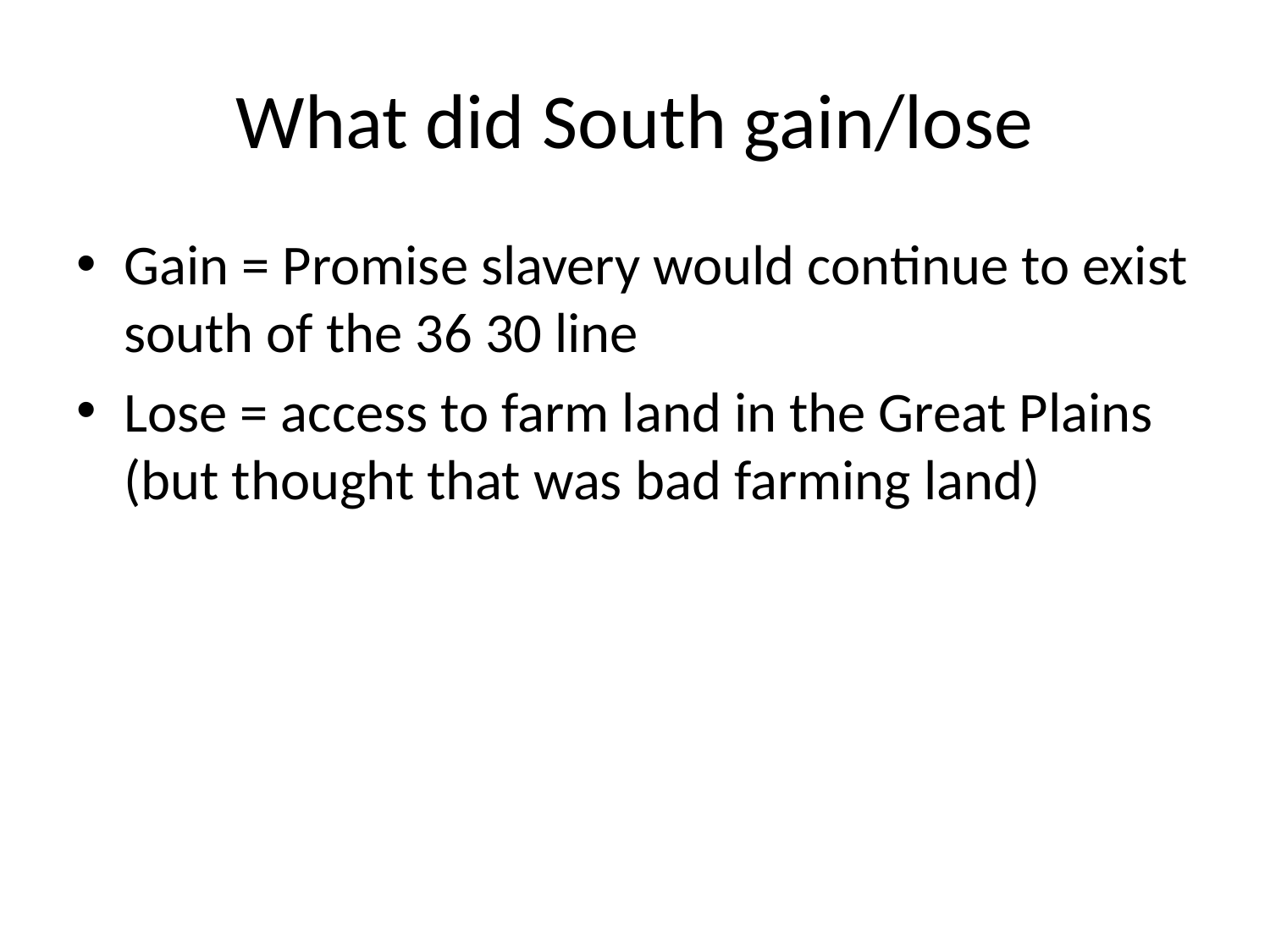

# What did South gain/lose
Gain = Promise slavery would continue to exist south of the 36 30 line
Lose = access to farm land in the Great Plains (but thought that was bad farming land)